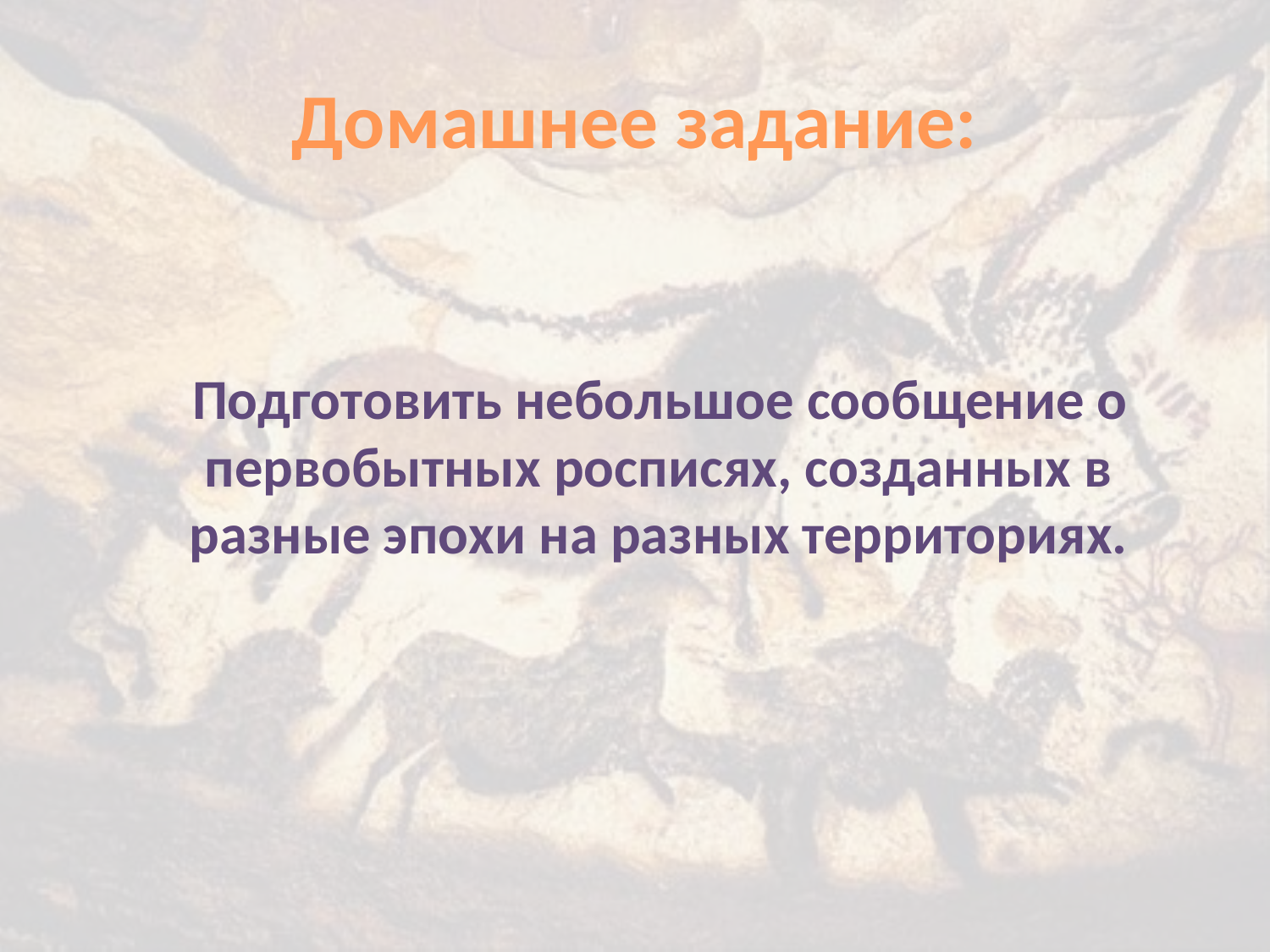

# Домашнее задание:
    Подготовить небольшое сообщение о первобытных росписях, созданных в разные эпохи на разных территориях.